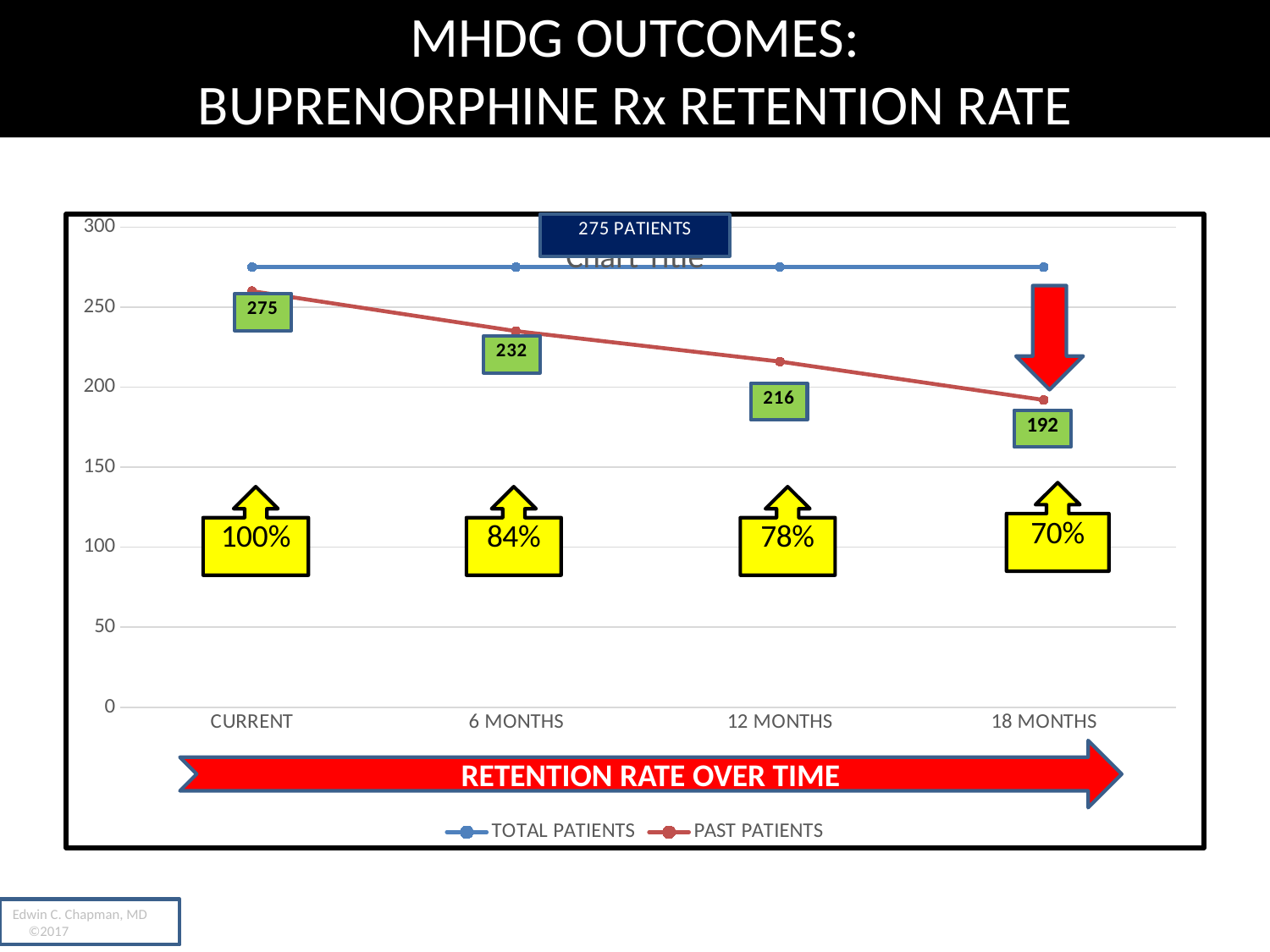

# MHDG OUTCOMES: BUPRENORPHINE Rx RETENTION RATE

### Chart:

| Category | TOTAL PATIENTS | PAST PATIENTS |
|---|---|---|
| CURRENT | 275.0 | 260.0 |
| 6 MONTHS | 275.0 | 235.0 |
| 12 MONTHS | 275.0 | 216.0 |
| 18 MONTHS | 275.0 | 192.0 |
RETENTION RATE OVER TIME
Edwin C. Chapman, MD            ©2017